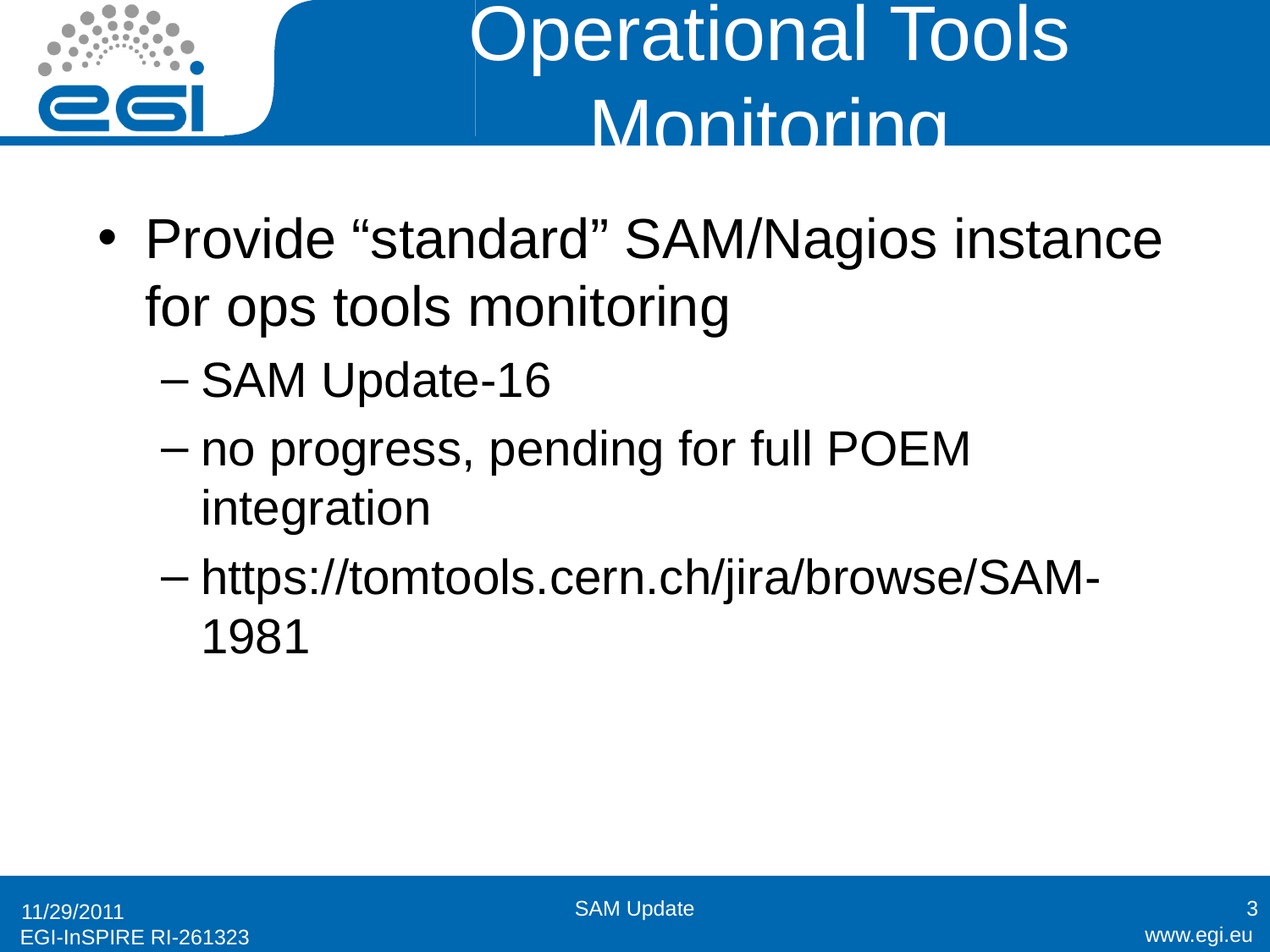

# Operational Tools Monitoring
Provide “standard” SAM/Nagios instance for ops tools monitoring
SAM Update-16
no progress, pending for full POEM integration
https://tomtools.cern.ch/jira/browse/SAM-1981

SAM Update
3
11/29/2011